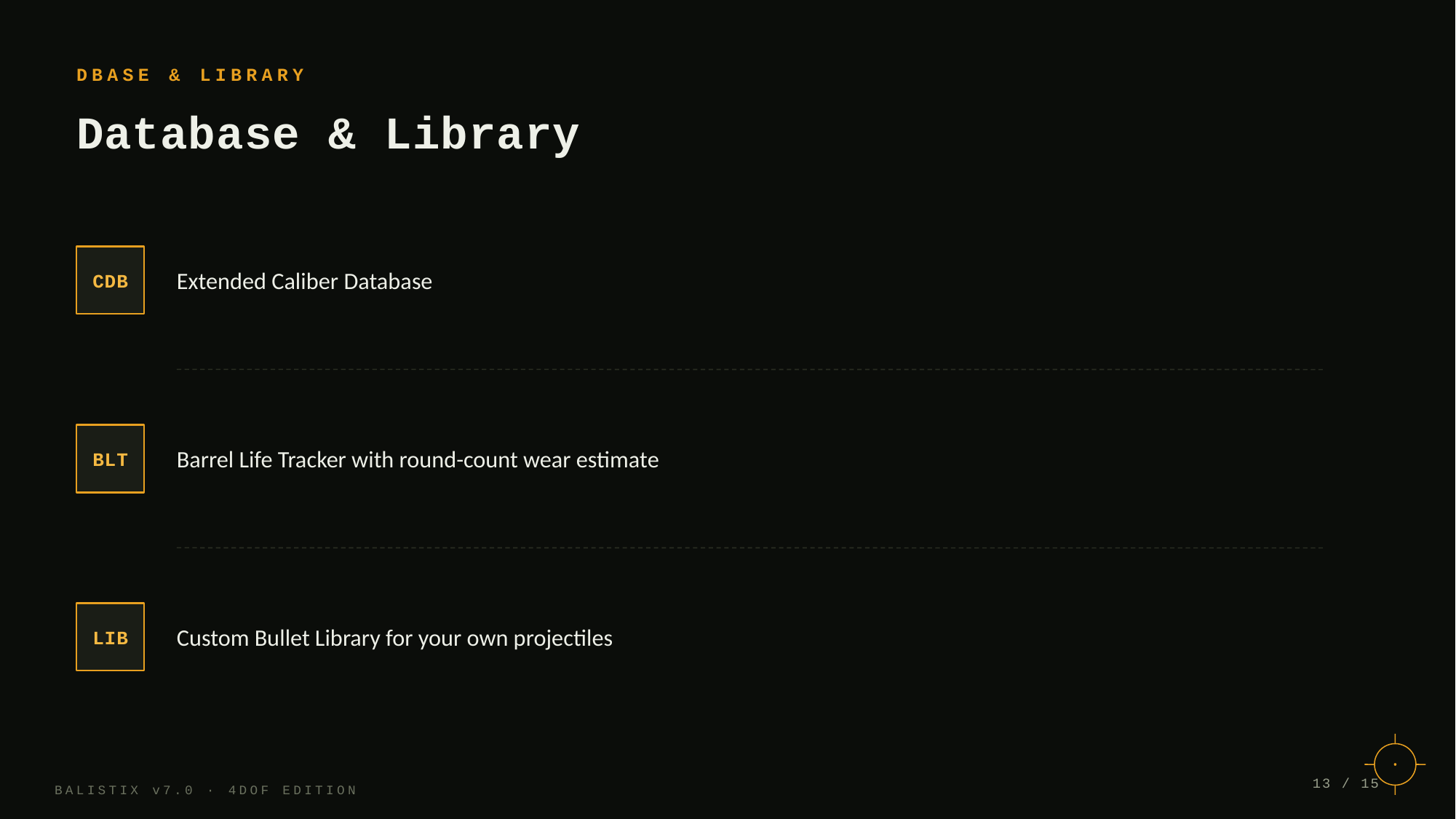

DBASE & LIBRARY
Database & Library
Extended Caliber Database

CDB

Barrel Life Tracker with round-count wear estimate

BLT

Custom Bullet Library for your own projectiles

LIB

13 / 15
BALISTIX v7.0 · 4DOF EDITION